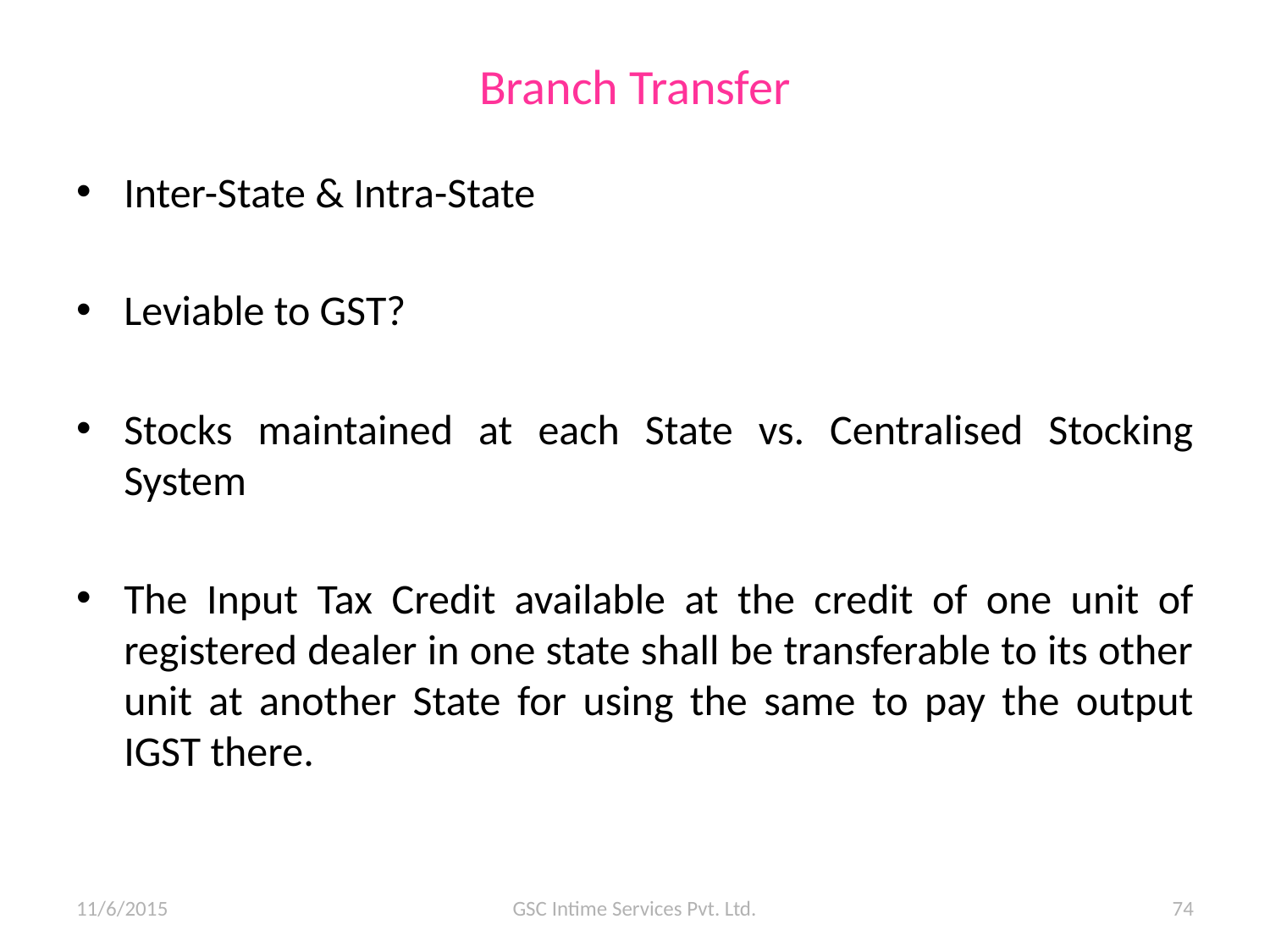

# Branch Transfer
Inter-State & Intra-State

Leviable to GST?

Stocks maintained at each State vs. Centralised Stocking System

The Input Tax Credit available at the credit of one unit of registered dealer in one state shall be transferable to its other unit at another State for using the same to pay the output IGST there.

11/6/2015
GSC Intime Services Pvt. Ltd.
74